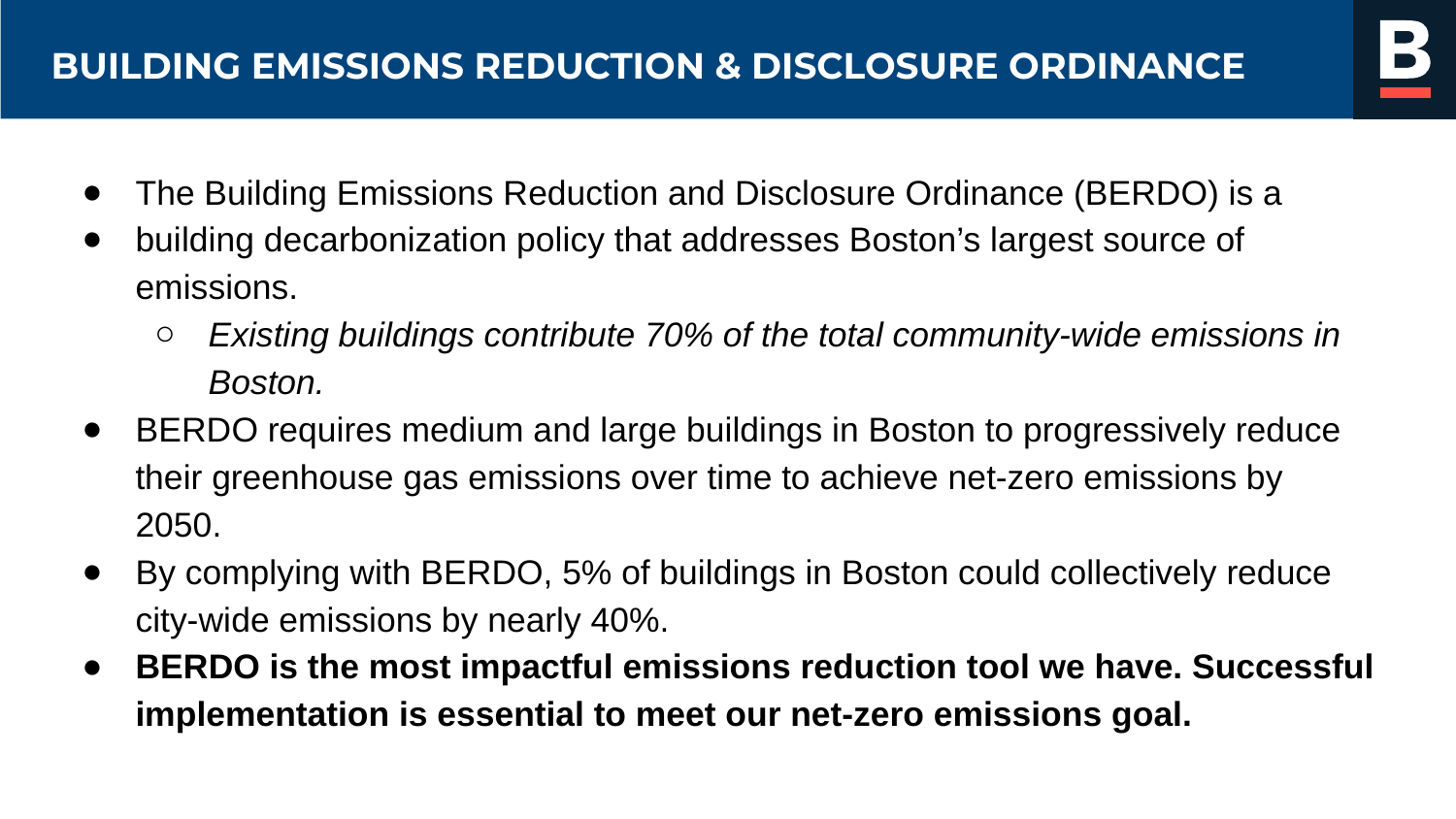

# BUILDING EMISSIONS REDUCTION & DISCLOSURE ORDINANCE

The Building Emissions Reduction and Disclosure Ordinance (BERDO) is a
building decarbonization policy that addresses Boston’s largest source of emissions.
Existing buildings contribute 70% of the total community-wide emissions in Boston.
BERDO requires medium and large buildings in Boston to progressively reduce their greenhouse gas emissions over time to achieve net-zero emissions by 2050.
By complying with BERDO, 5% of buildings in Boston could collectively reduce city-wide emissions by nearly 40%.
BERDO is the most impactful emissions reduction tool we have. Successful implementation is essential to meet our net-zero emissions goal.